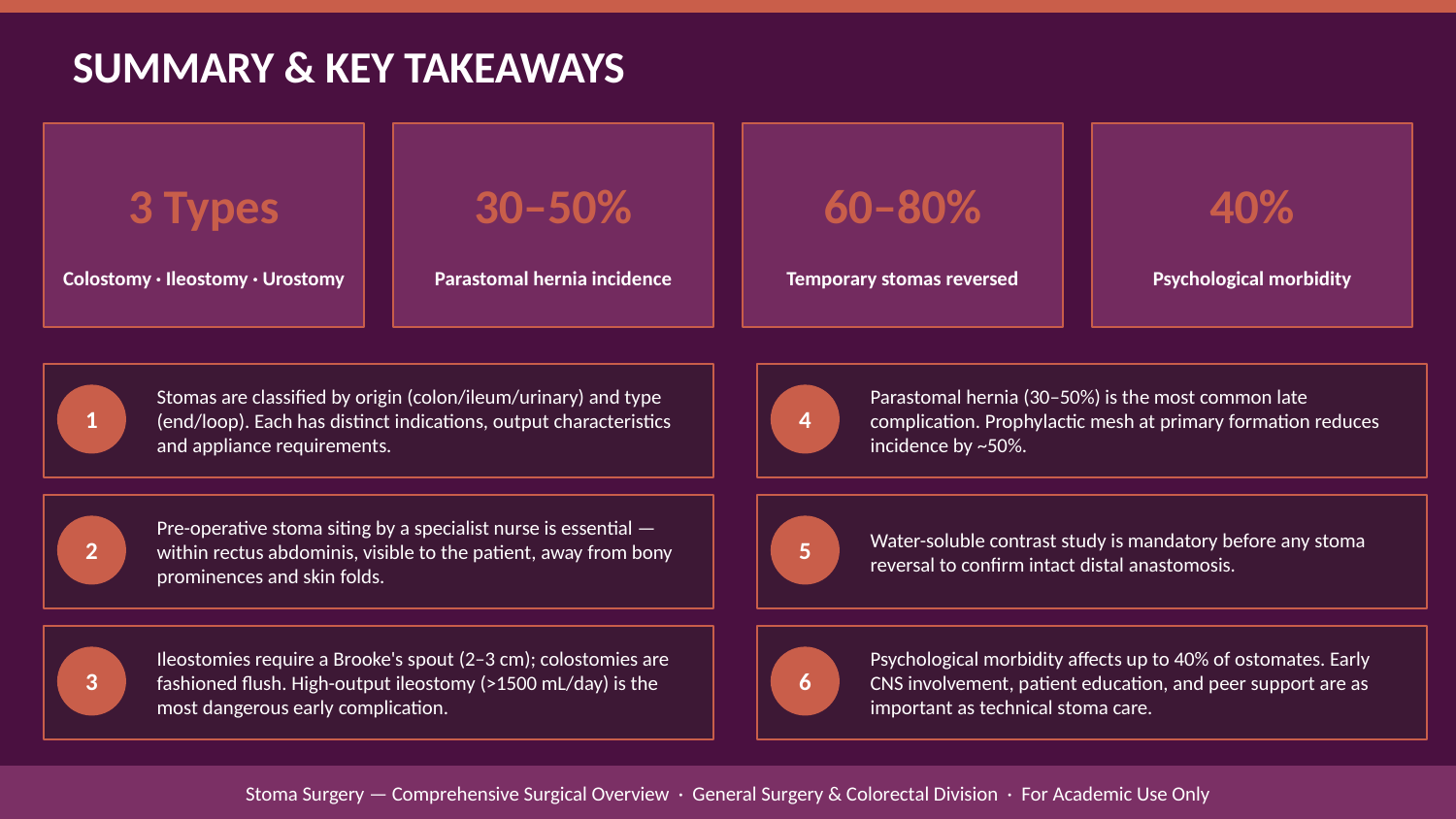

SUMMARY & KEY TAKEAWAYS

3 Types
30–50%
60–80%
40%
Colostomy · Ileostomy · Urostomy
Parastomal hernia incidence
Temporary stomas reversed
Psychological morbidity

Stomas are classified by origin (colon/ileum/urinary) and type (end/loop). Each has distinct indications, output characteristics and appliance requirements.
Parastomal hernia (30–50%) is the most common late complication. Prophylactic mesh at primary formation reduces incidence by ~50%.

1

4

Pre-operative stoma siting by a specialist nurse is essential — within rectus abdominis, visible to the patient, away from bony prominences and skin folds.
Water-soluble contrast study is mandatory before any stoma reversal to confirm intact distal anastomosis.

2

5

Ileostomies require a Brooke's spout (2–3 cm); colostomies are fashioned flush. High-output ileostomy (>1500 mL/day) is the most dangerous early complication.
Psychological morbidity affects up to 40% of ostomates. Early CNS involvement, patient education, and peer support are as important as technical stoma care.

3

6

Stoma Surgery — Comprehensive Surgical Overview  ·  General Surgery & Colorectal Division  ·  For Academic Use Only